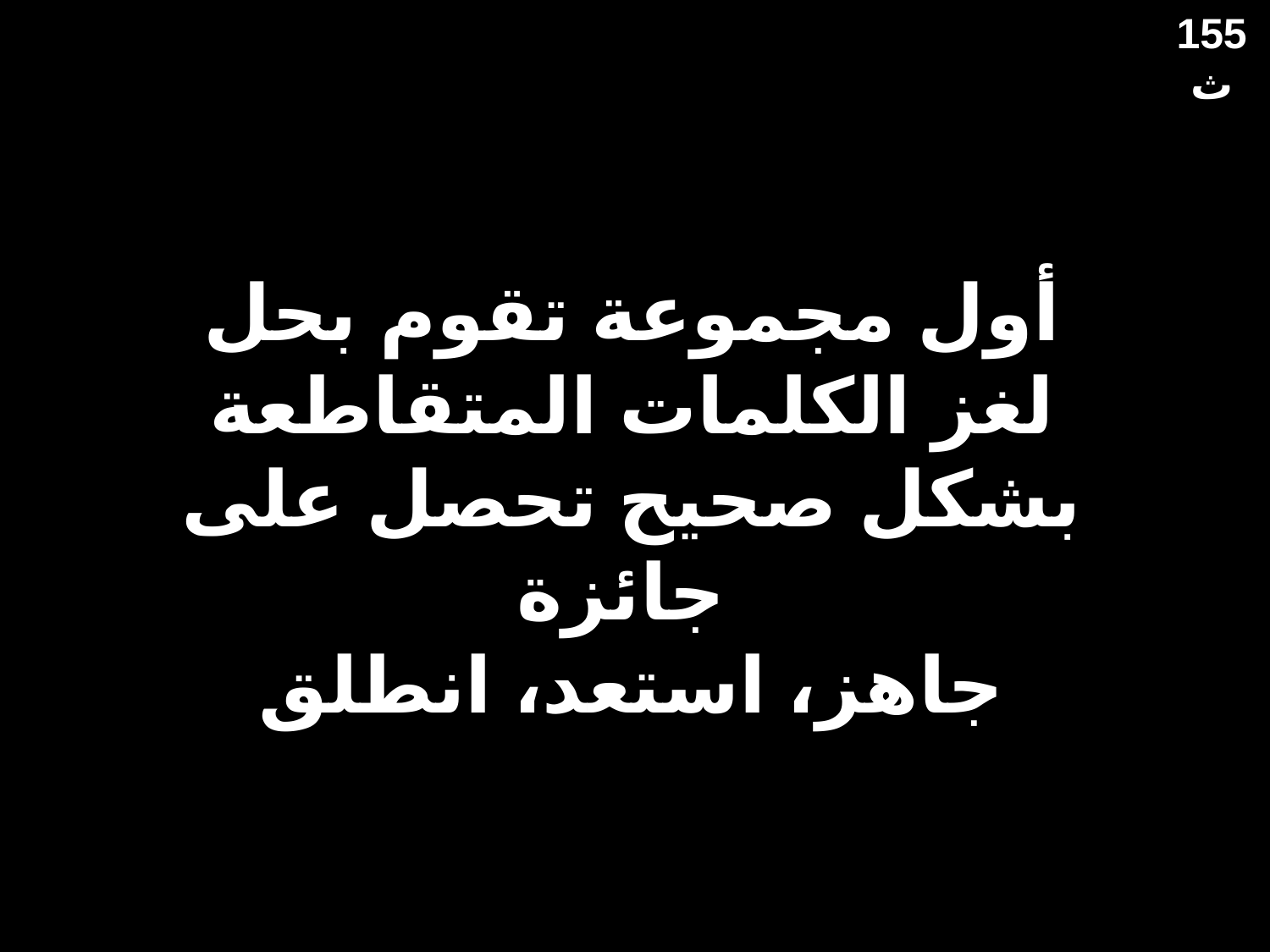

Crossroad Puzzle Incomplete
155ث
أول مجموعة تقوم بحل لغز الكلمات المتقاطعة بشكل صحيح تحصل على جائزة
جاهز، استعد، انطلق